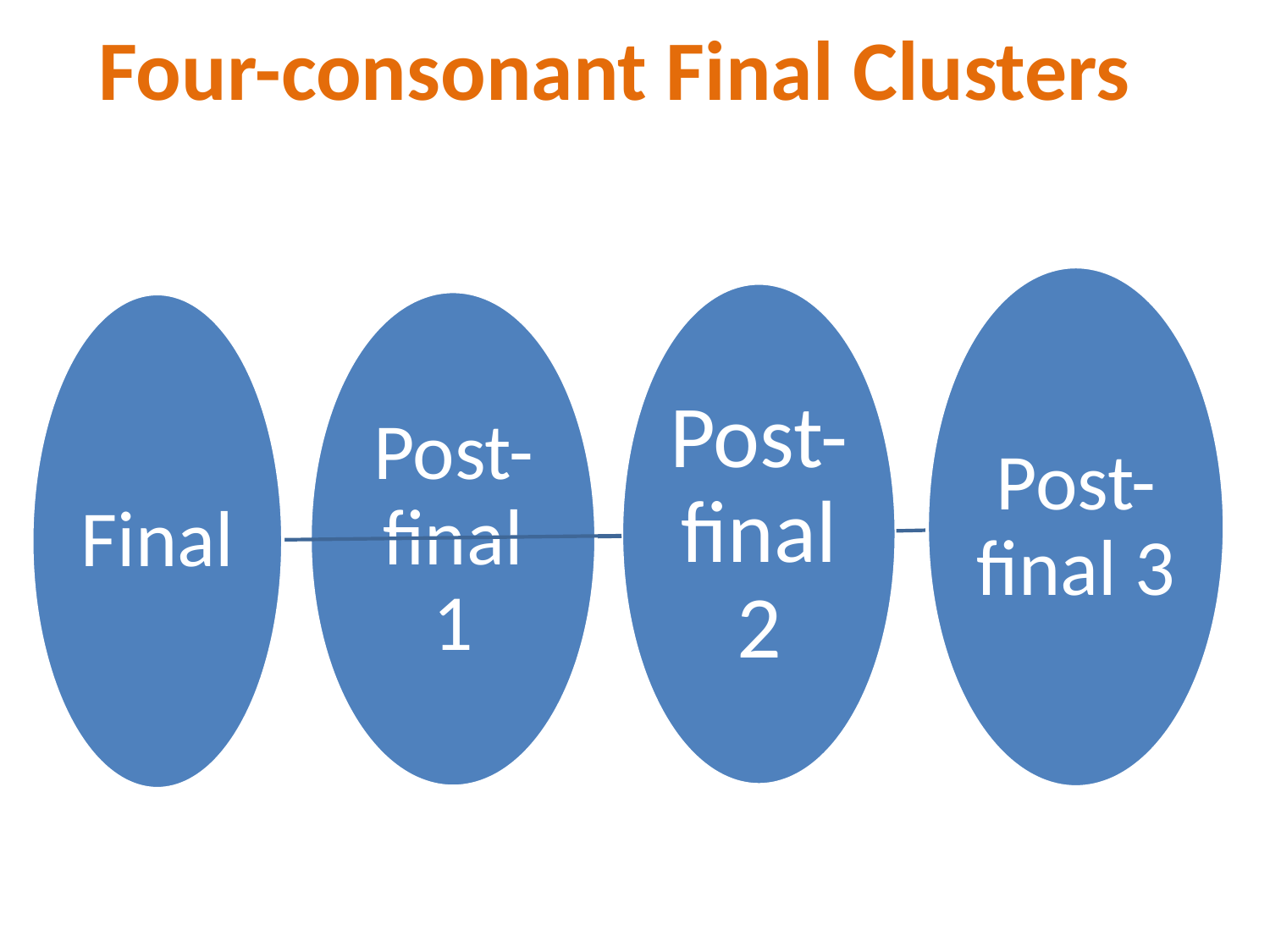

# Four-consonant Final Clusters
Post- final 2

Post-final 3

Post-final 1

Final